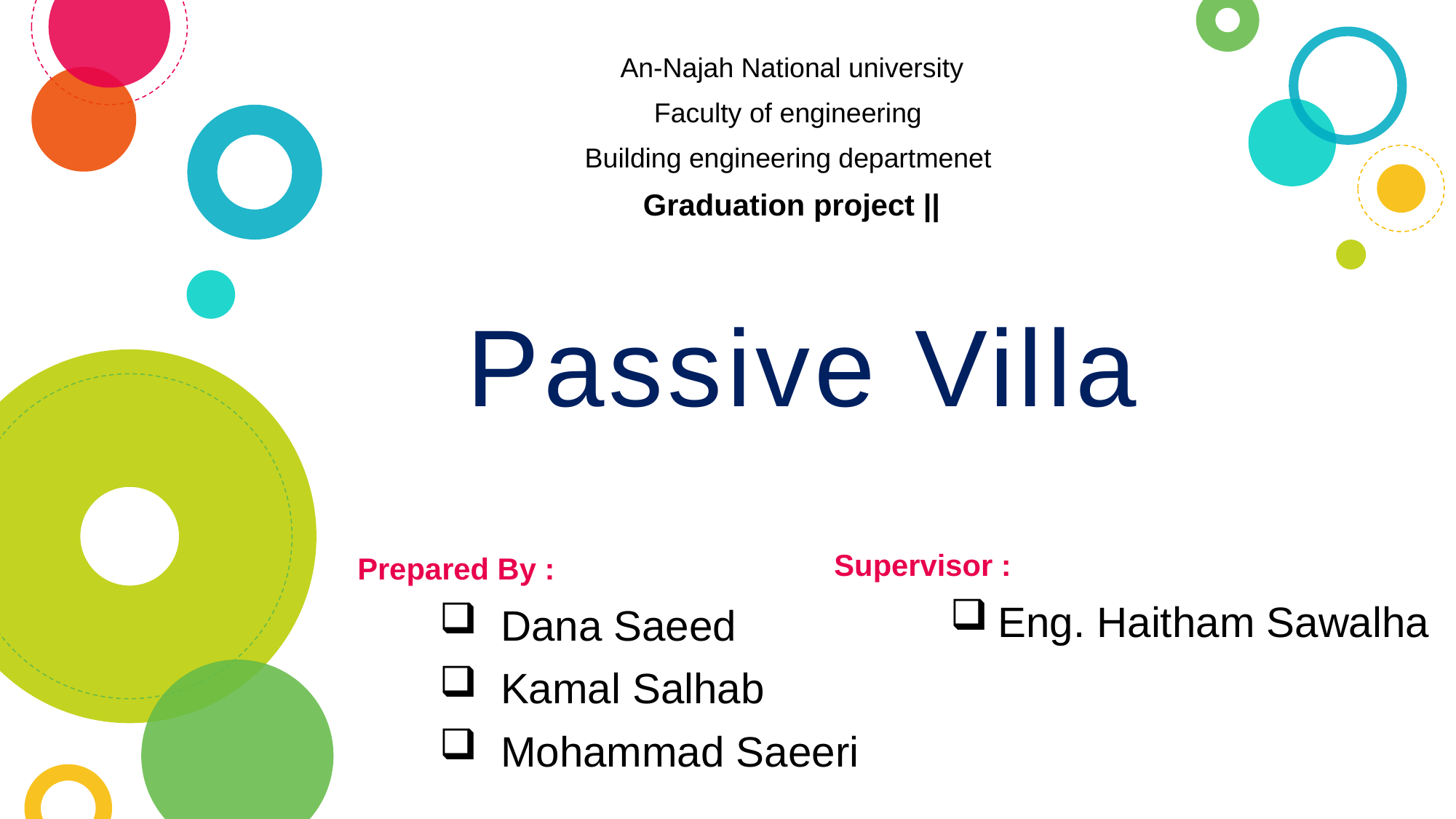

An-Najah National university
Faculty of engineering
Building engineering departmenet
Graduation project ||
# Passive Villa
Supervisor :
Eng. Haitham Sawalha
Prepared By :
Dana Saeed
Kamal Salhab
Mohammad Saeeri